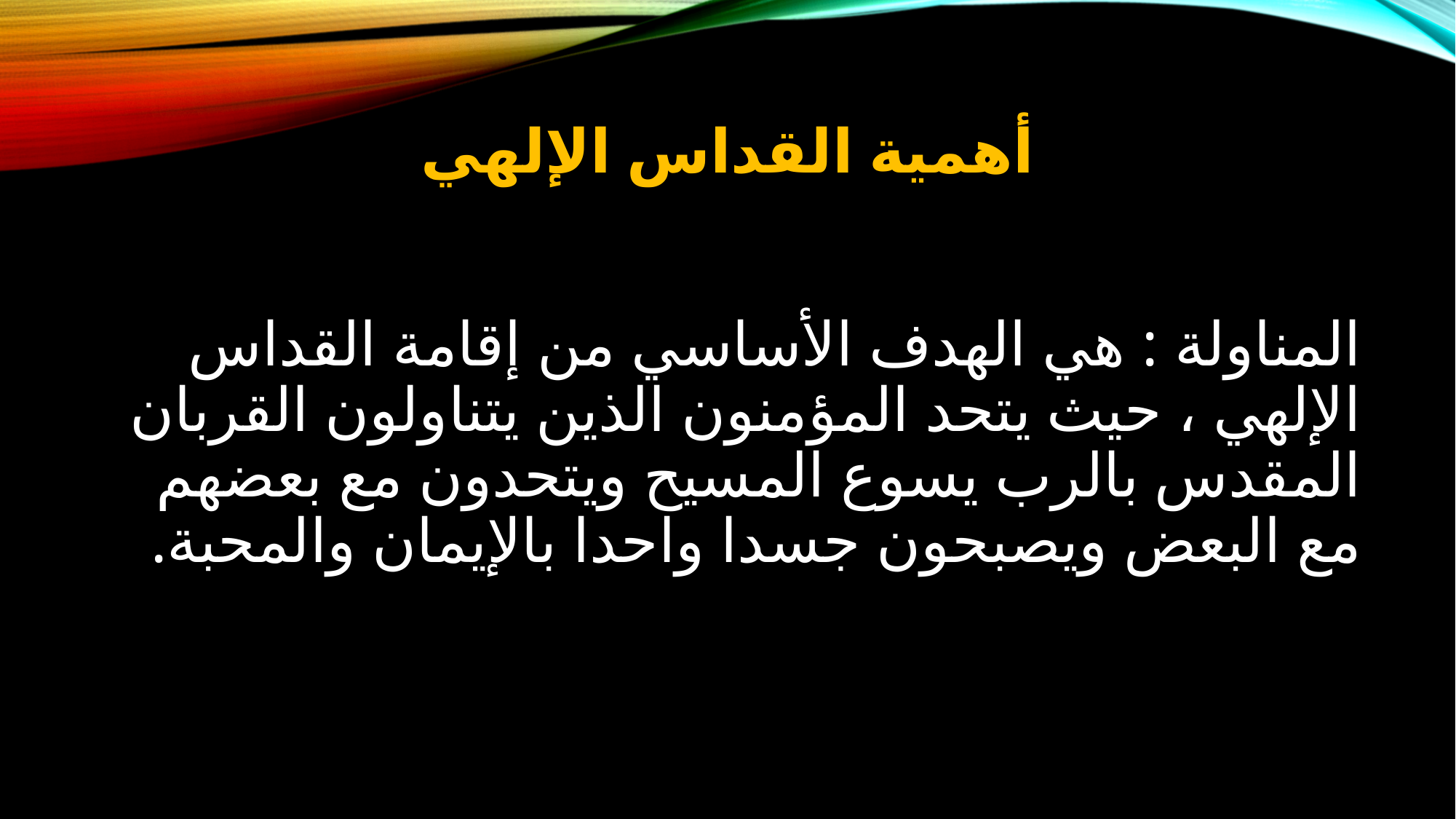

# أهمية القداس الإلهي
المناولة : هي الهدف الأساسي من إقامة القداس الإلهي ، حيث يتحد المؤمنون الذين يتناولون القربان المقدس بالرب يسوع المسيح ويتحدون مع بعضهم مع البعض ويصبحون جسدا واحدا بالإيمان والمحبة.